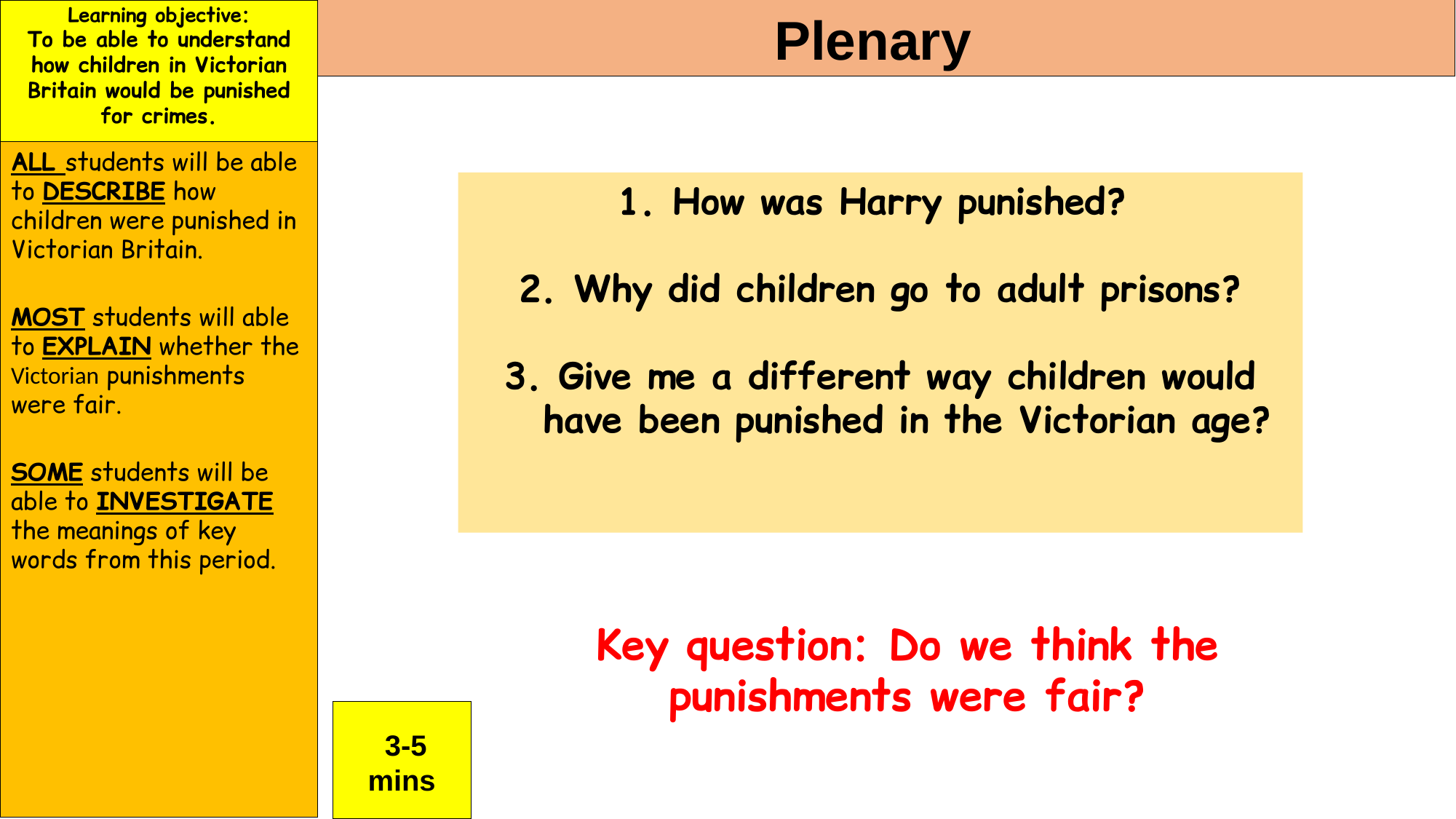

Plenary
Learning objective:
To be able to understand how children in Victorian Britain would be punished for crimes.

Learning objective:
To be able to understand how children in Victorian Britain would be punished for crimes.

ALL students will be able to DESCRIBE how children were punished in Victorian Britain.

MOST students will able to EXPLAIN whether the Victorian punishments
were fair.

SOME students will be able to INVESTIGATE the meanings of key words from this period.
How was Harry punished?

Why did children go to adult prisons?

Give me a different way children would have been punished in the Victorian age?

Key question: Do we think the punishments were fair?

 3-5 mins